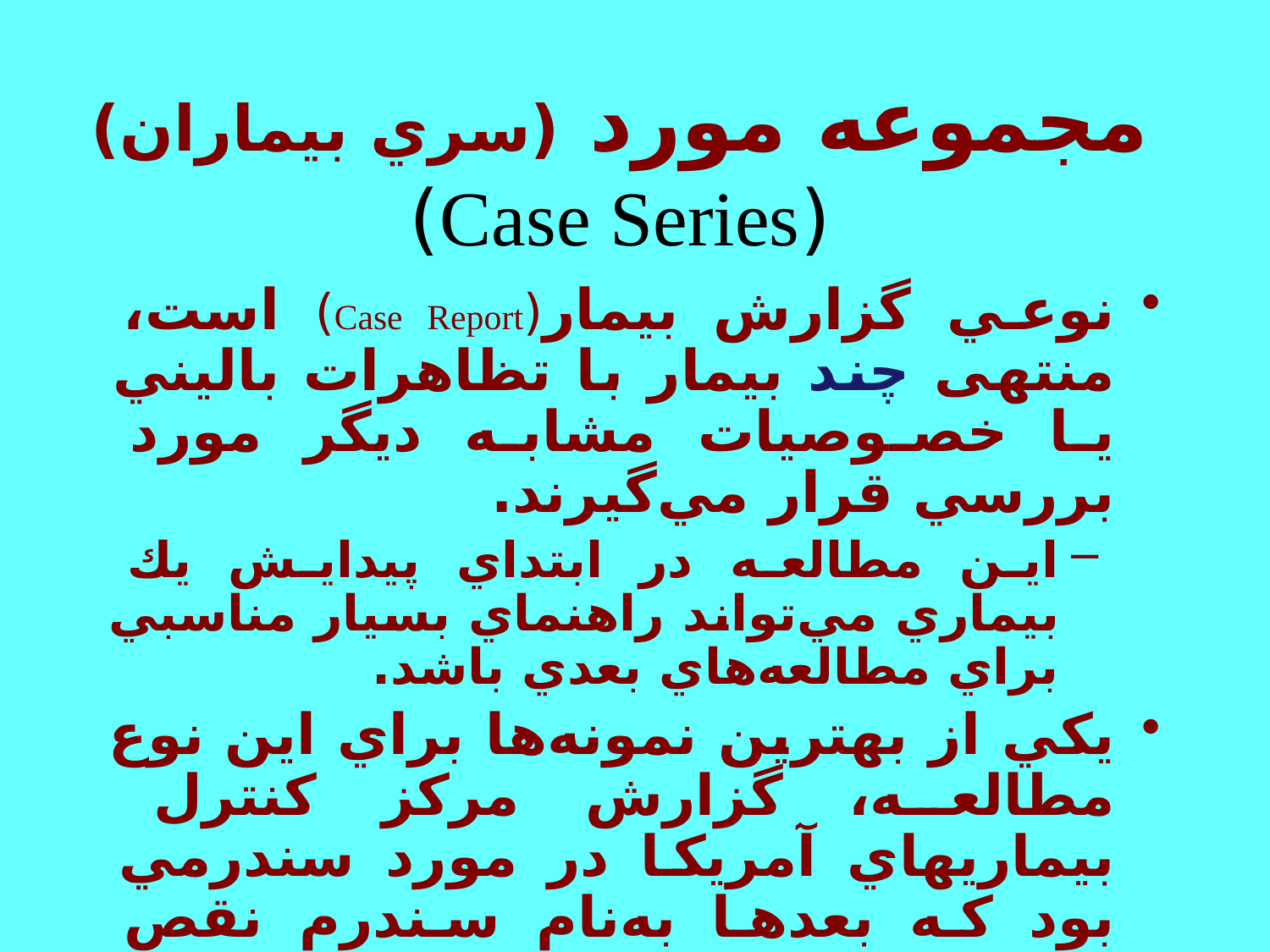

# مجموعه مورد (سري بيماران) (Case Series)
نوعي گزارش بيمار(Case Report) است، منتهی چند بيمار با تظاهرات باليني يا خصوصيات مشابه ديگر مورد بررسي قرار مي‌گيرند.
اين مطالعه در ابتداي پيدايش يك بيماري مي‌تواند راهنماي بسيار مناسبي براي مطالعه‌هاي بعدي باشد.
يكي از بهترين نمونه‌ها براي اين نوع مطالعه، گزارش مركز كنترل بيماريهاي آمريكا در مورد سندرمي بود كه بعدها به‌نام سندرم نقص ايمني اكتسابي (AIDS) معرفي شد.